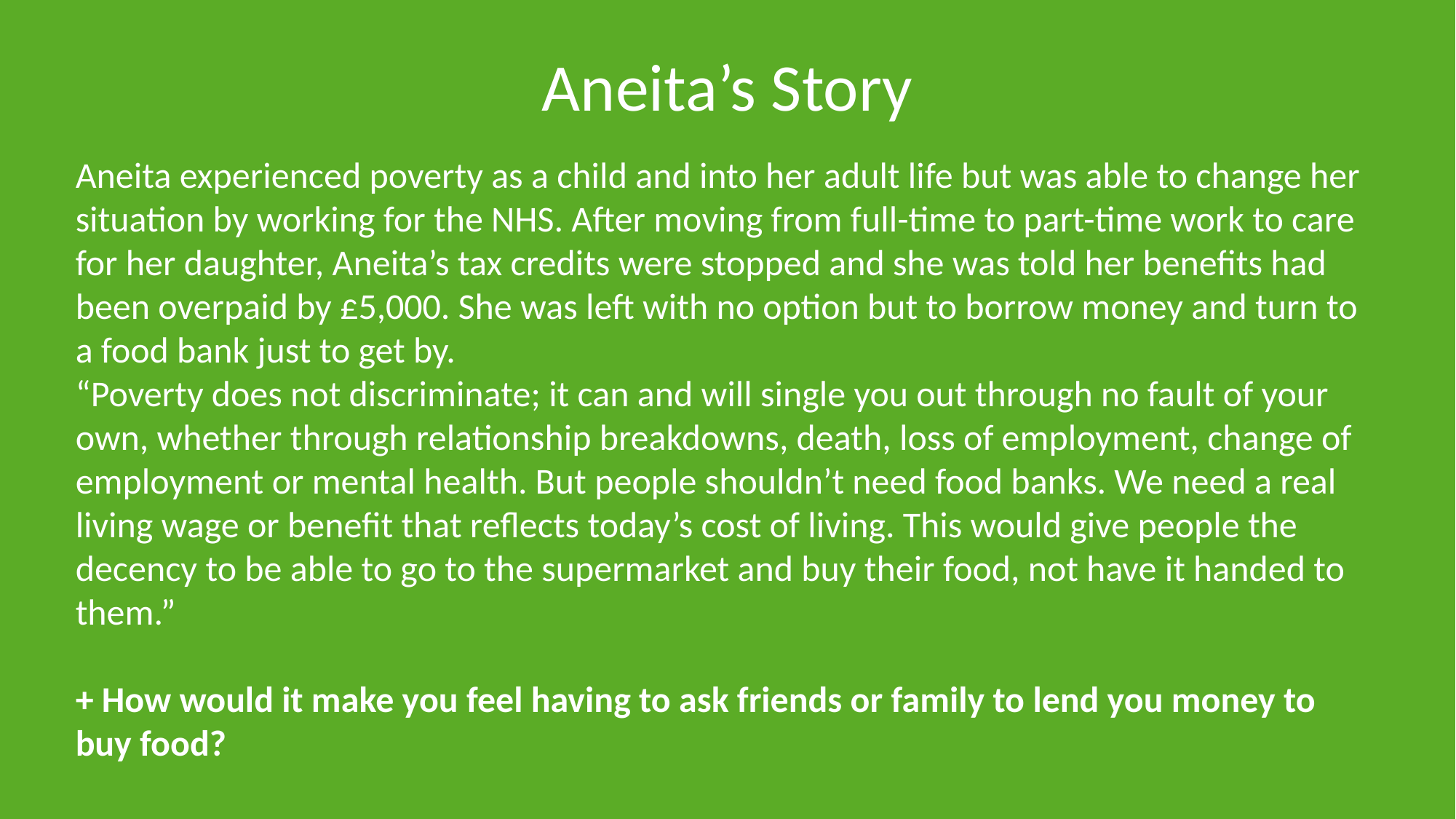

# Aneita’s Story
Aneita experienced poverty as a child and into her adult life but was able to change her situation by working for the NHS. After moving from full-time to part-time work to care for her daughter, Aneita’s tax credits were stopped and she was told her benefits had been overpaid by £5,000. She was left with no option but to borrow money and turn to a food bank just to get by.
“Poverty does not discriminate; it can and will single you out through no fault of your own, whether through relationship breakdowns, death, loss of employment, change of employment or mental health. But people shouldn’t need food banks. We need a real living wage or benefit that reflects today’s cost of living. This would give people the decency to be able to go to the supermarket and buy their food, not have it handed to them.”

+ How would it make you feel having to ask friends or family to lend you money to buy food?